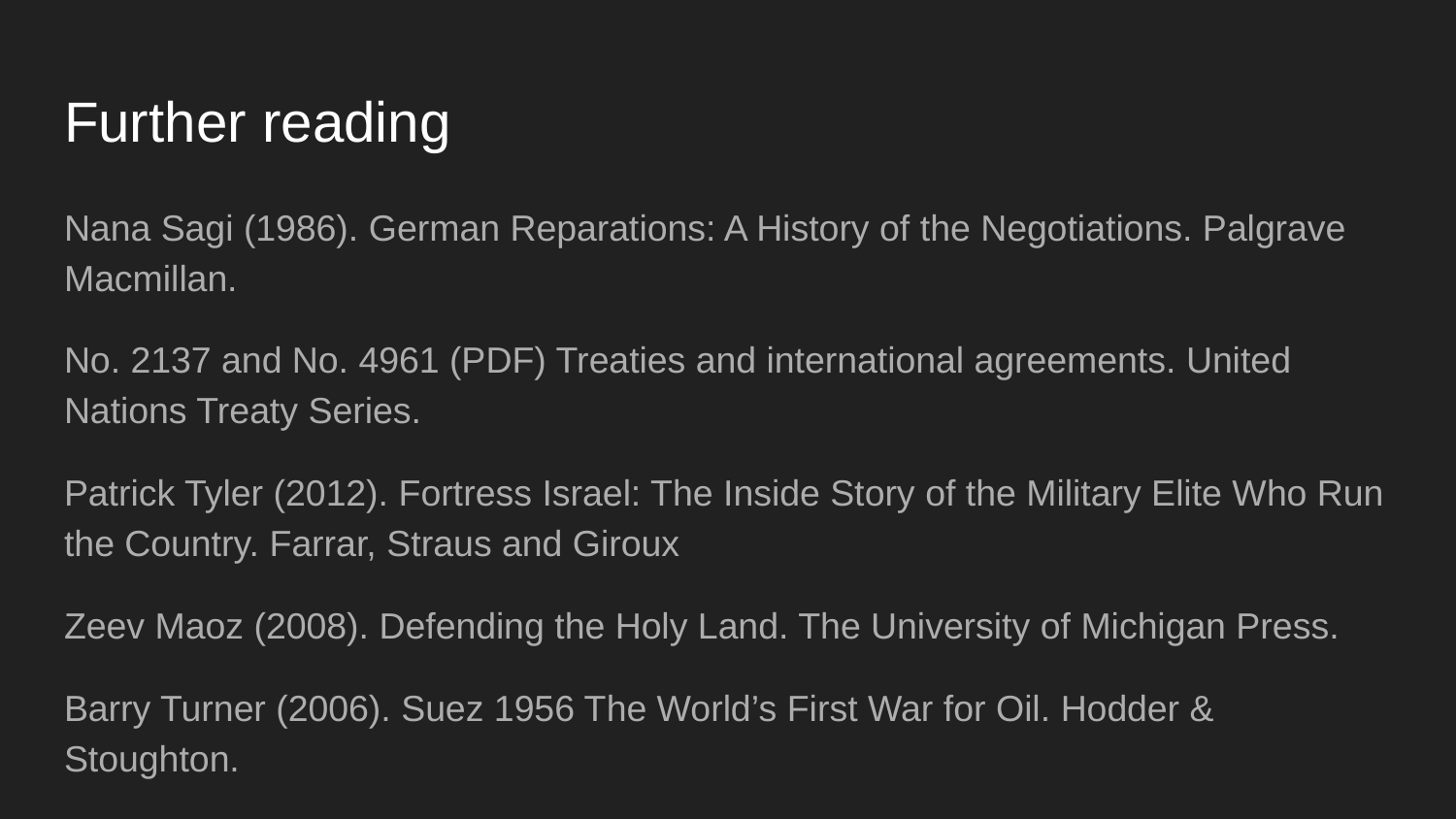

# Further reading
Nana Sagi (1986). German Reparations: A History of the Negotiations. Palgrave Macmillan.
No. 2137 and No. 4961 (PDF) Treaties and international agreements. United Nations Treaty Series.
Patrick Tyler (2012). Fortress Israel: The Inside Story of the Military Elite Who Run the Country. Farrar, Straus and Giroux
Zeev Maoz (2008). Defending the Holy Land. The University of Michigan Press.
Barry Turner (2006). Suez 1956 The World’s First War for Oil. Hodder & Stoughton.